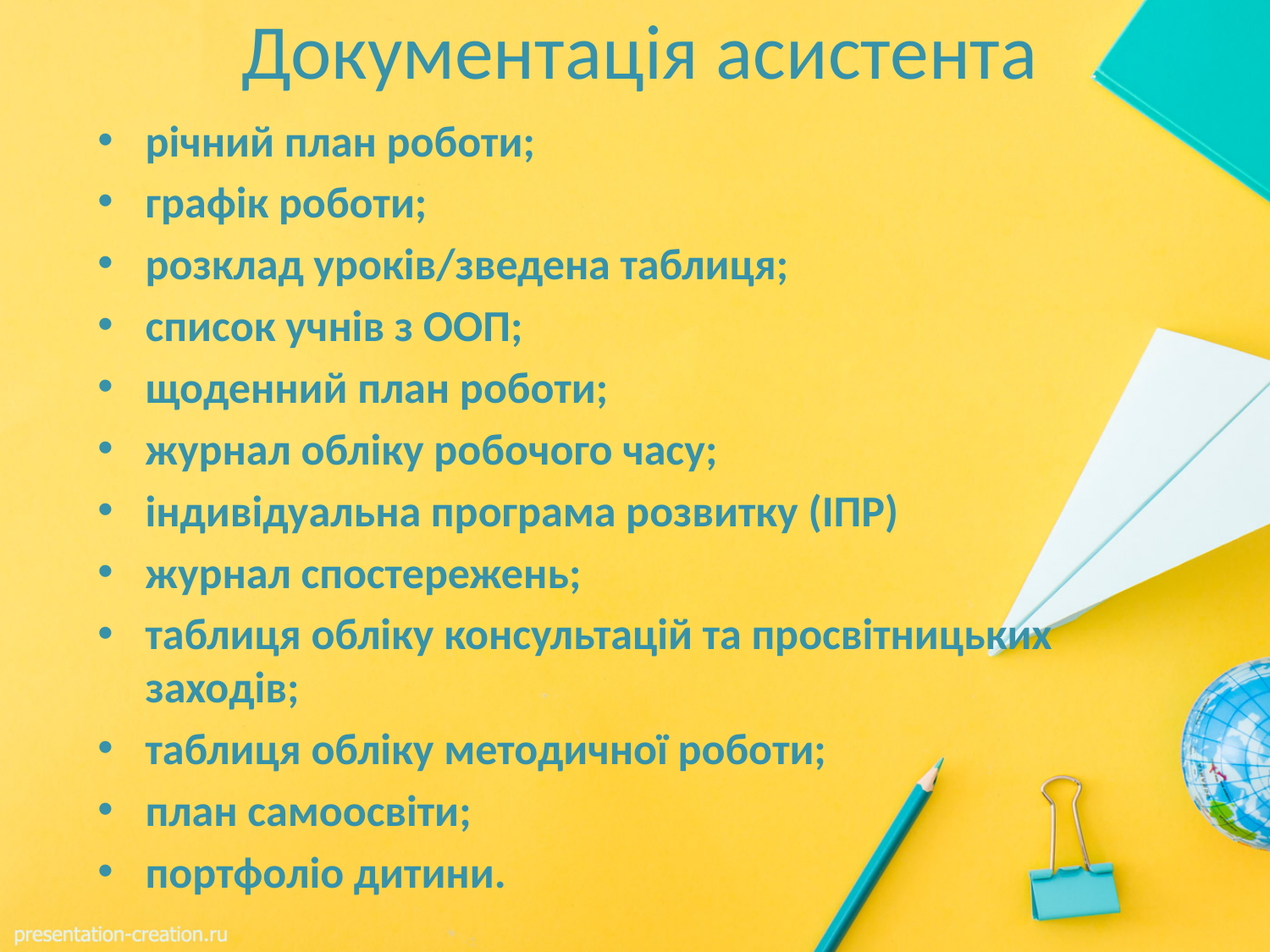

# Документація асистента
річний план роботи;
графік роботи;
розклад уроків/зведена таблиця;
список учнів з ООП;
щоденний план роботи;
журнал обліку робочого часу;
індивідуальна програма розвитку (ІПР)
журнал спостережень;
таблиця обліку консультацій та просвітницьких заходів;
таблиця обліку методичної роботи;
план самоосвіти;
портфоліо дитини.